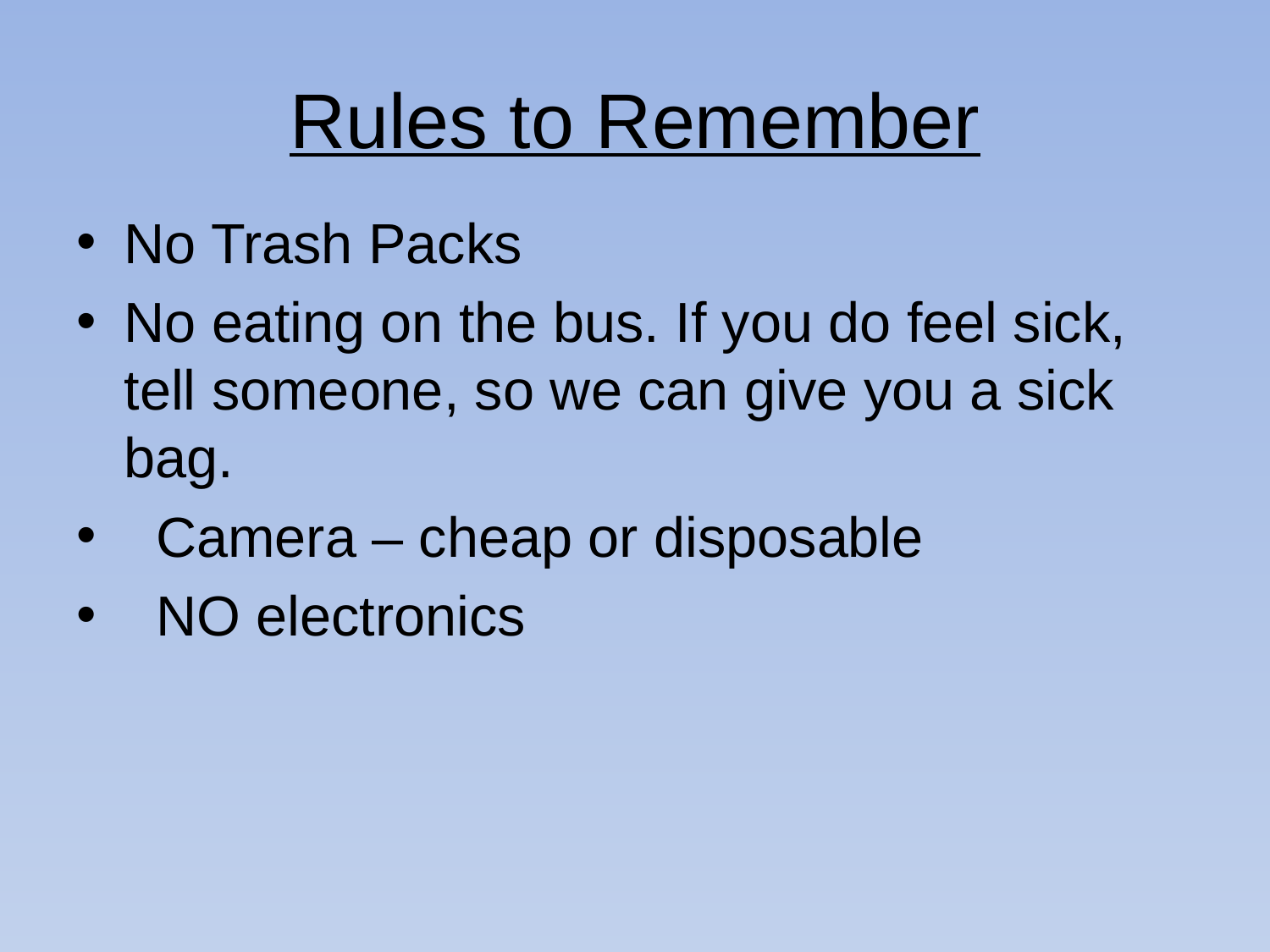

# Rules to Remember
No Trash Packs
No eating on the bus. If you do feel sick, tell someone, so we can give you a sick bag.
Camera – cheap or disposable
NO electronics